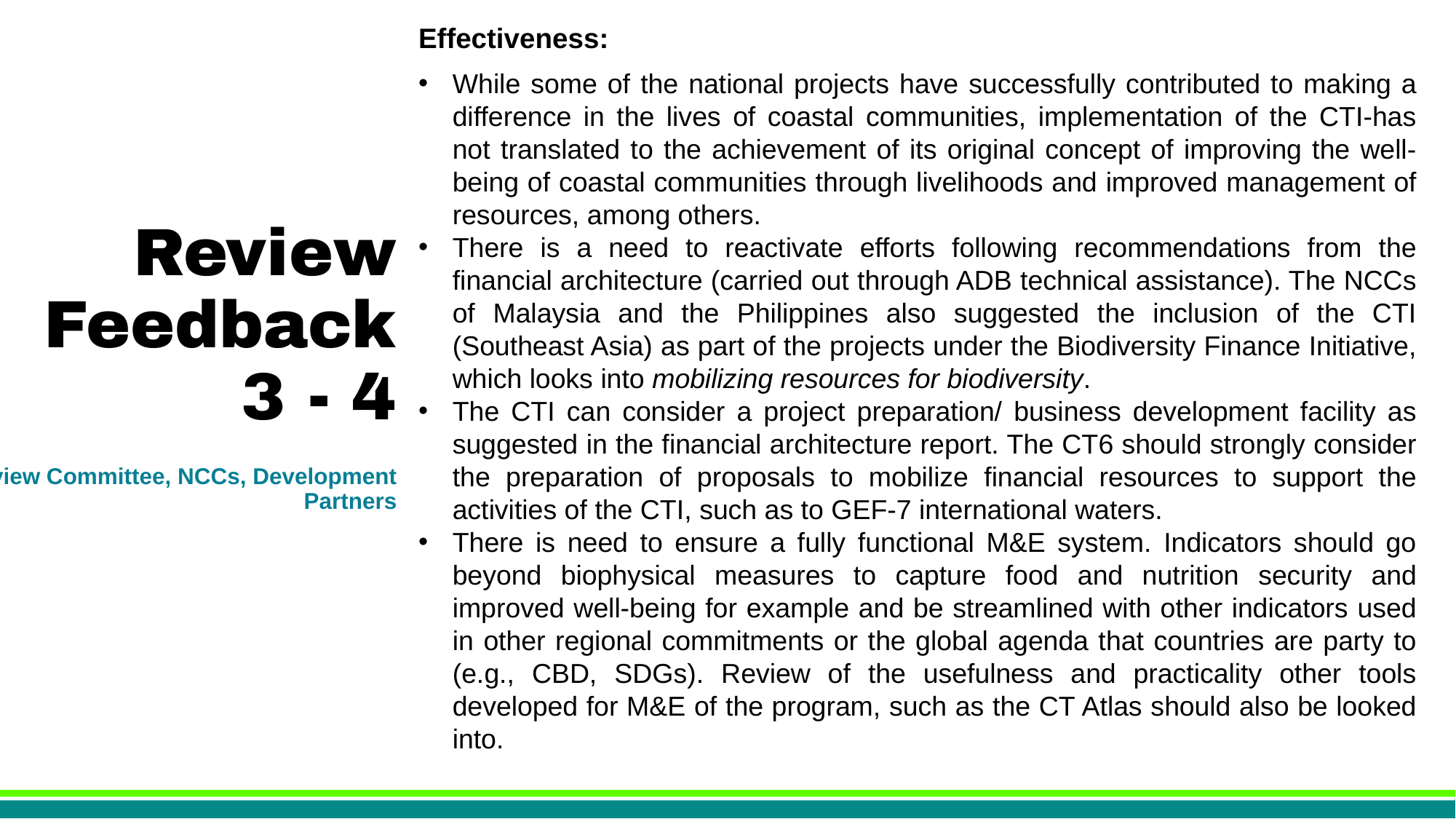

Effectiveness:
While some of the national projects have successfully contributed to making a difference in the lives of coastal communities, implementation of the CTI-has not translated to the achievement of its original concept of improving the well-being of coastal communities through livelihoods and improved management of resources, among others.
There is a need to reactivate efforts following recommendations from the financial architecture (carried out through ADB technical assistance). The NCCs of Malaysia and the Philippines also suggested the inclusion of the CTI (Southeast Asia) as part of the projects under the Biodiversity Finance Initiative, which looks into mobilizing resources for biodiversity.
The CTI can consider a project preparation/ business development facility as suggested in the financial architecture report. The CT6 should strongly consider the preparation of proposals to mobilize financial resources to support the activities of the CTI, such as to GEF-7 international waters.
There is need to ensure a fully functional M&E system. Indicators should go beyond biophysical measures to capture food and nutrition security and improved well-being for example and be streamlined with other indicators used in other regional commitments or the global agenda that countries are party to (e.g., CBD, SDGs). Review of the usefulness and practicality other tools developed for M&E of the program, such as the CT Atlas should also be looked into.
Review Feedback
3 - 4
Review Committee, NCCs, Development Partners